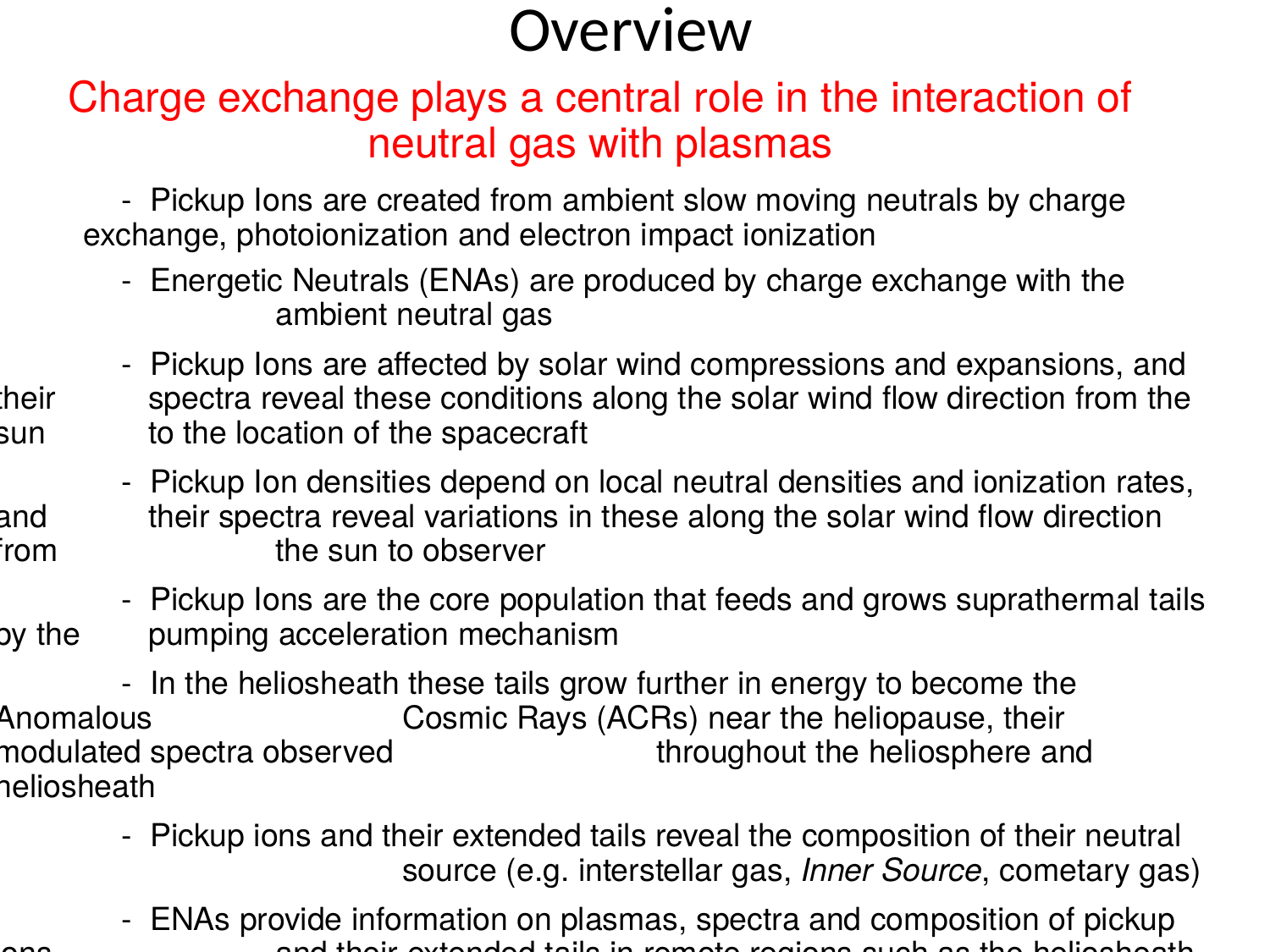

Overview
Charge exchange plays a central role in the interaction of
neutral gas with plasmas

   	-  Pickup Ions are created from ambient slow moving neutrals by charge
          exchange, photoionization and electron impact ionization

	-  Energetic Neutrals (ENAs) are produced by charge exchange with the 	  	   	   ambient neutral gas

	-  Pickup Ions are affected by solar wind compressions and expansions, and their 	   spectra reveal these conditions along the solar wind flow direction from the sun 	   to the location of the spacecraft

	-  Pickup Ion densities depend on local neutral densities and ionization rates, and 	   their spectra reveal variations in these along the solar wind flow direction from 	  	   the sun to observer

	-  Pickup Ions are the core population that feeds and grows suprathermal tails by the 	   pumping acceleration mechanism

	-  In the heliosheath these tails grow further in energy to become the Anomalous 	 	   Cosmic Rays (ACRs) near the heliopause, their modulated spectra observed 	 	   throughout the heliosphere and heliosheath

	-  Pickup ions and their extended tails reveal the composition of their neutral 	  	 	   source (e.g. interstellar gas, Inner Source, cometary gas)

	-  ENAs provide information on plasmas, spectra and composition of pickup ions 	 	   and their extended tails in remote regions such as the heliosheath